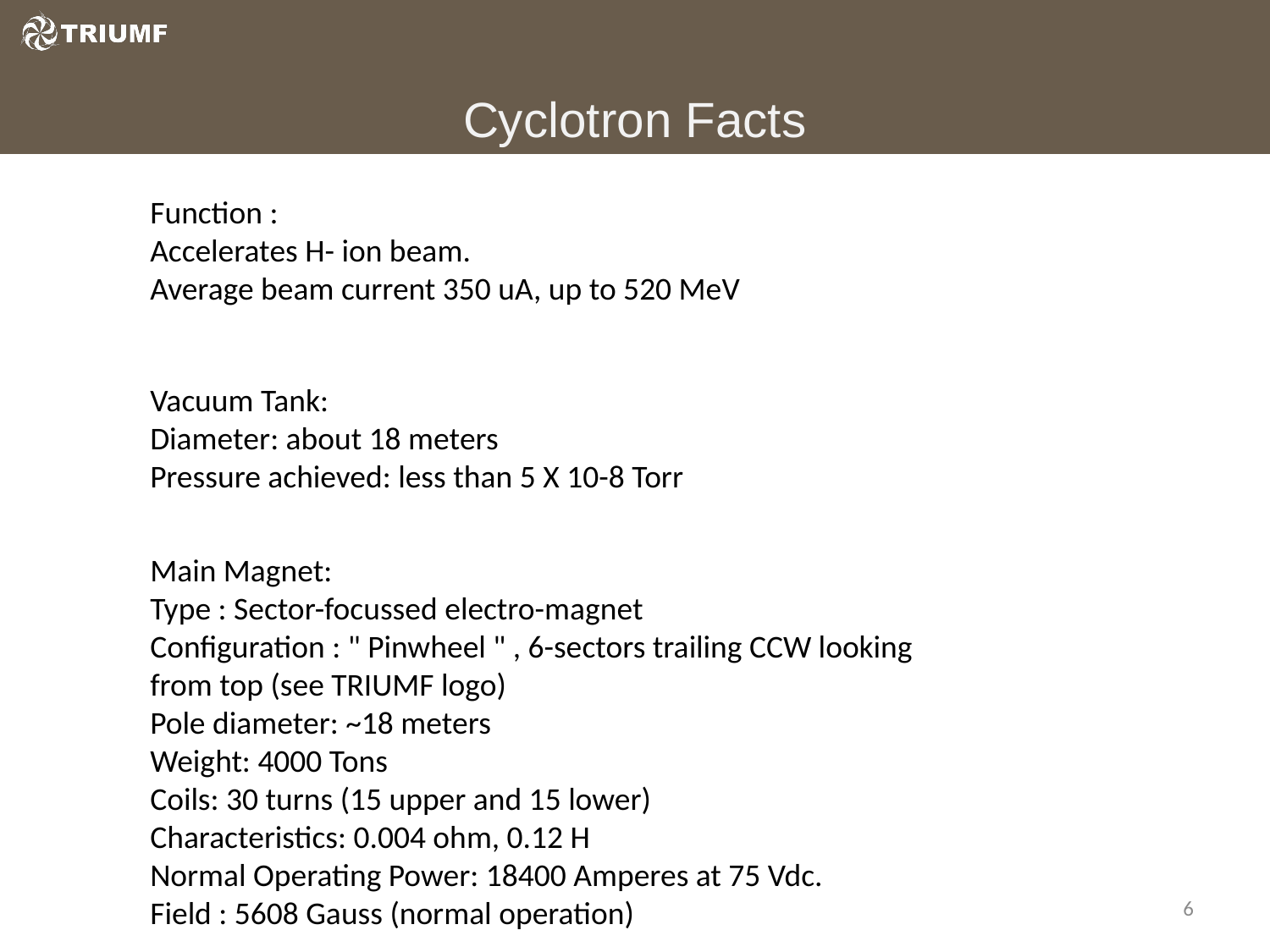

# Cyclotron Facts

Function :
Accelerates H- ion beam.
Average beam current 350 uA, up to 520 MeV

Vacuum Tank:
Diameter: about 18 meters
Pressure achieved: less than 5 X 10-8 Torr

Main Magnet:
Type : Sector-focussed electro-magnet
Configuration : " Pinwheel " , 6-sectors trailing CCW looking from top (see TRIUMF logo)
Pole diameter: ~18 meters
Weight: 4000 Tons
Coils: 30 turns (15 upper and 15 lower)
Characteristics: 0.004 ohm, 0.12 H
Normal Operating Power: 18400 Amperes at 75 Vdc.
Field : 5608 Gauss (normal operation)

6